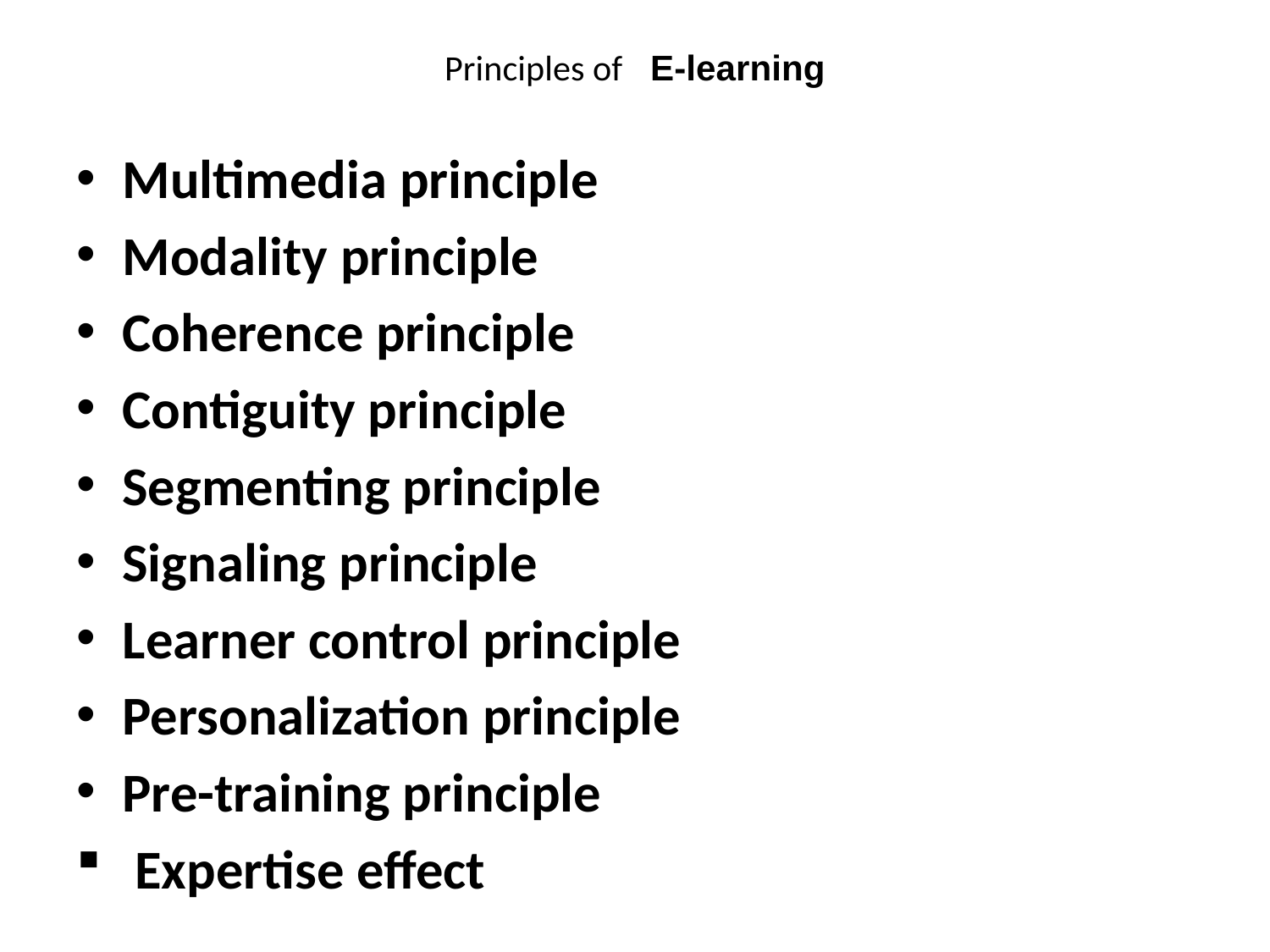

# Principles of   E-learning
Multimedia principle
Modality principle
Coherence principle
Contiguity principle
Segmenting principle
Signaling principle
Learner control principle
Personalization principle
Pre-training principle
 Expertise effect